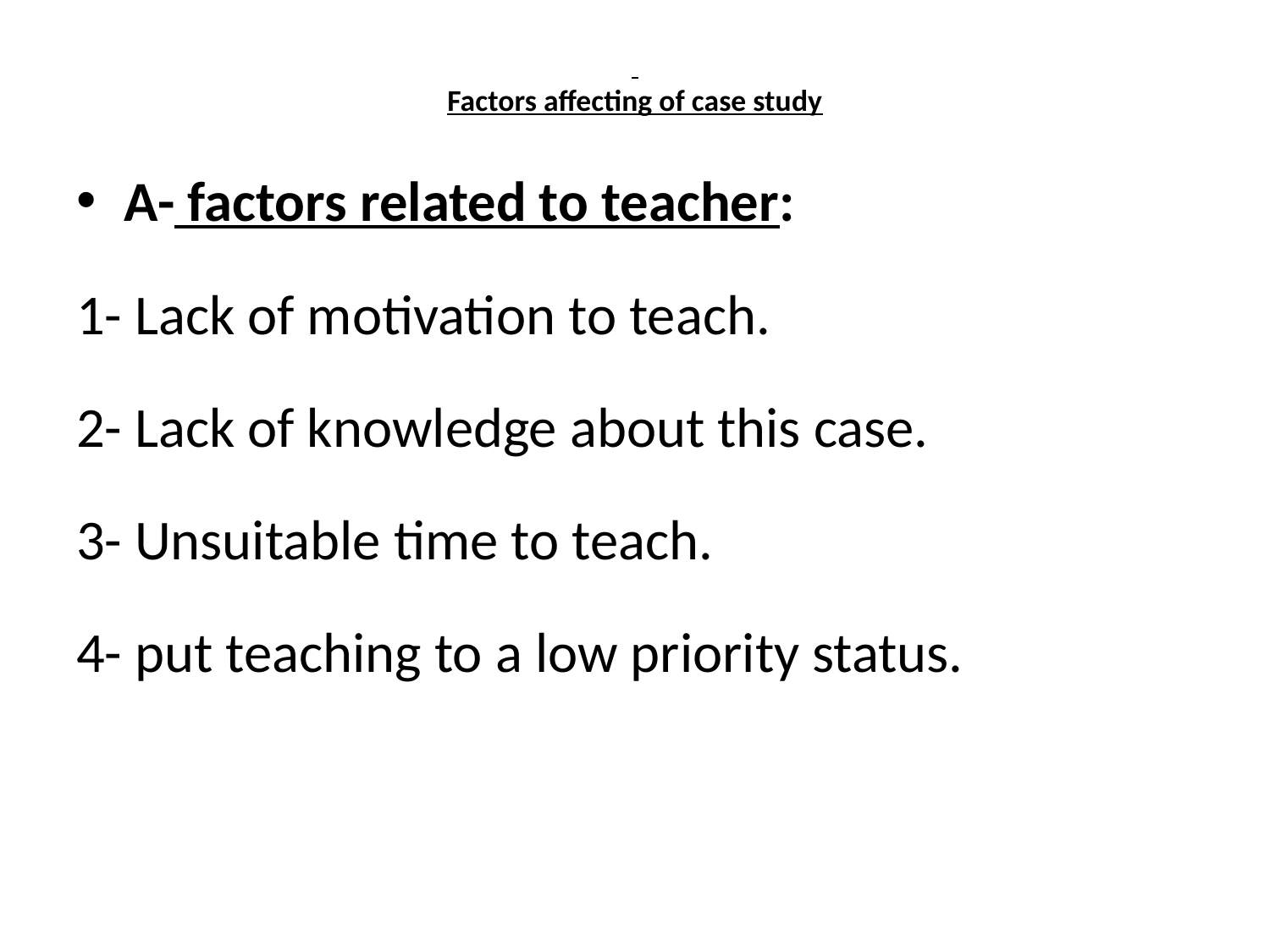

# Factors affecting of case study
A- factors related to teacher:
1- Lack of motivation to teach.
2- Lack of knowledge about this case.
3- Unsuitable time to teach.
4- put teaching to a low priority status.